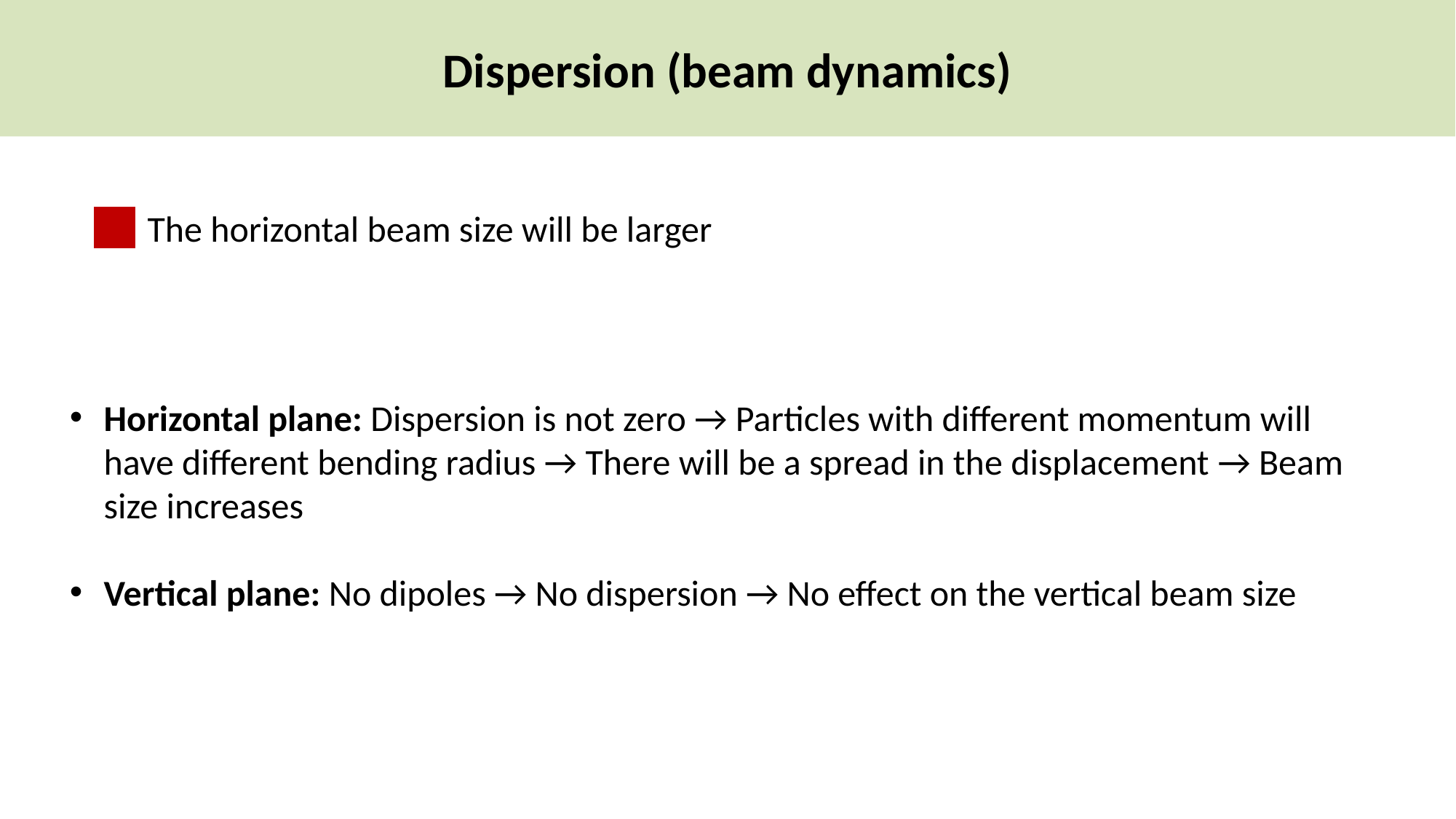

Dispersion (beam dynamics)
The horizontal beam size will be larger

Horizontal plane: Dispersion is not zero → Particles with different momentum will have different bending radius → There will be a spread in the displacement → Beam size increases

Vertical plane: No dipoles → No dispersion → No effect on the vertical beam size